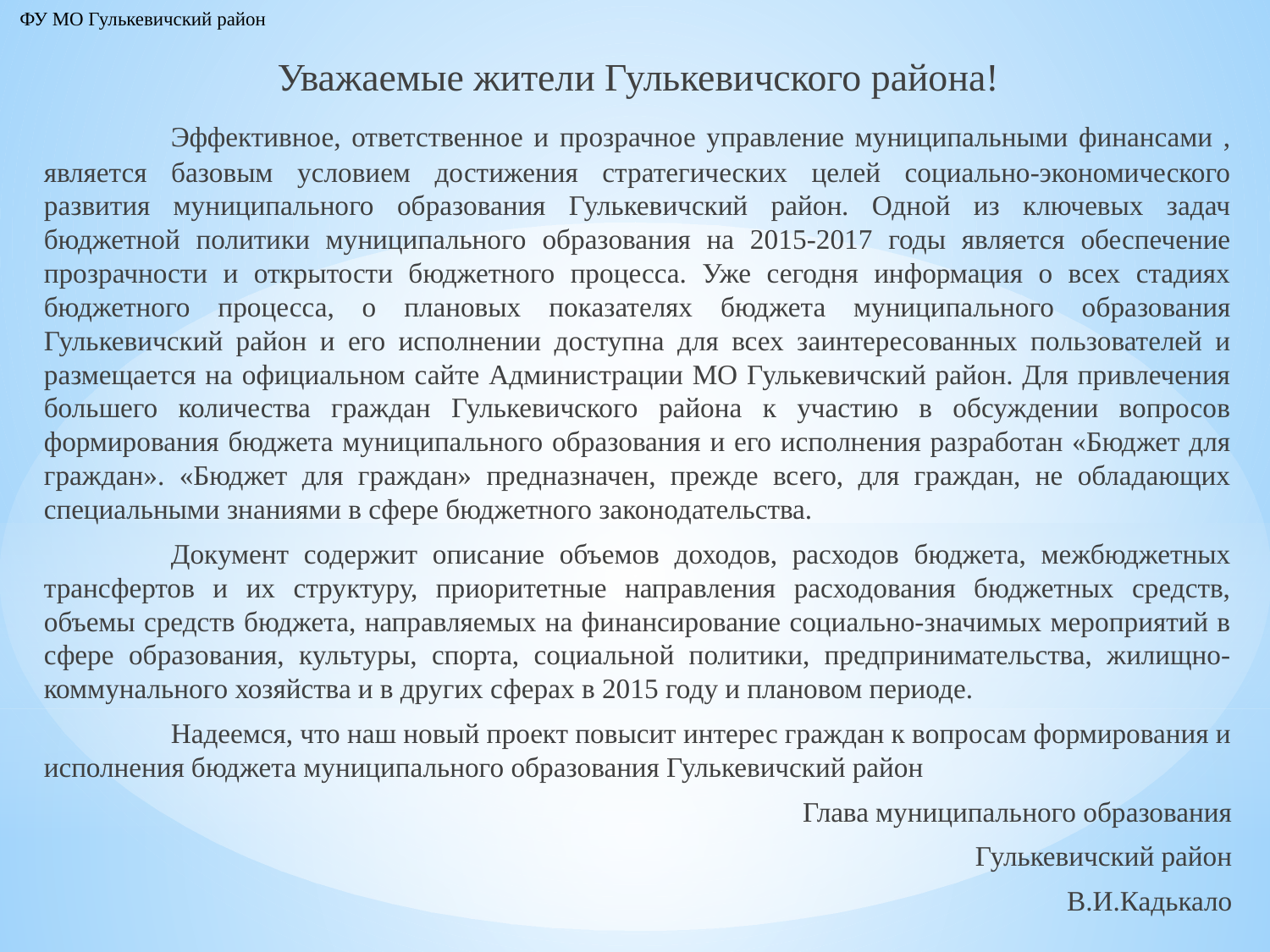

ФУ МО Гулькевичский район
Уважаемые жители Гулькевичского района!
	Эффективное, ответственное и прозрачное управление муниципальными финансами , является базовым условием достижения стратегических целей социально-экономического развития муниципального образования Гулькевичский район. Одной из ключевых задач бюджетной политики муниципального образования на 2015-2017 годы является обеспечение прозрачности и открытости бюджетного процесса. Уже сегодня информация о всех стадиях бюджетного процесса, о плановых показателях бюджета муниципального образования Гулькевичский район и его исполнении доступна для всех заинтересованных пользователей и размещается на официальном сайте Администрации МО Гулькевичский район. Для привлечения большего количества граждан Гулькевичского района к участию в обсуждении вопросов формирования бюджета муниципального образования и его исполнения разработан «Бюджет для граждан». «Бюджет для граждан» предназначен, прежде всего, для граждан, не обладающих специальными знаниями в сфере бюджетного законодательства.
	Документ содержит описание объемов доходов, расходов бюджета, межбюджетных трансфертов и их структуру, приоритетные направления расходования бюджетных средств, объемы средств бюджета, направляемых на финансирование социально-значимых мероприятий в сфере образования, культуры, спорта, социальной политики, предпринимательства, жилищно-коммунального хозяйства и в других сферах в 2015 году и плановом периоде.
	Надеемся, что наш новый проект повысит интерес граждан к вопросам формирования и исполнения бюджета муниципального образования Гулькевичский район
Глава муниципального образования
Гулькевичский район
В.И.Кадькало